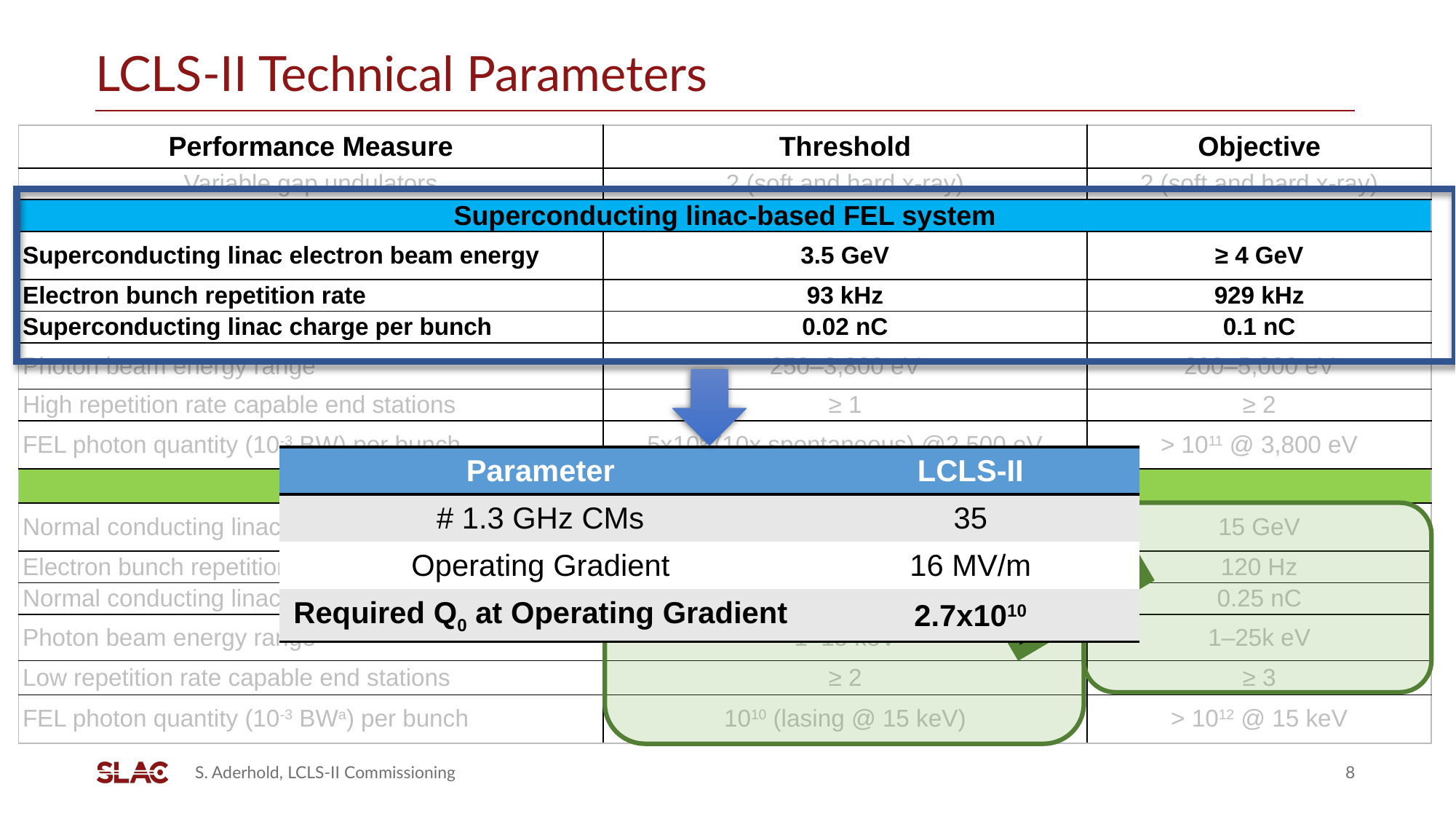

# LCLS-II Technical Parameters
| Performance Measure | Threshold | Objective |
| --- | --- | --- |
| Variable gap undulators | 2 (soft and hard x‑ray) | 2 (soft and hard x‑ray) |
| Superconducting linac-based FEL system |  |  |
| Superconducting linac electron beam energy | 3.5 GeV | ≥ 4 GeV |
| Electron bunch repetition rate | 93 kHz | 929 kHz |
| Superconducting linac charge per bunch | 0.02 nC | 0.1 nC |
| Photon beam energy range | 250–3,800 eV | 200–5,000 eV |
| High repetition rate capable end stations | ≥ 1 | ≥ 2 |
| FEL photon quantity (10-3 BW) per bunch | 5x108 (10x spontaneous) @2,500 eV | > 1011 @ 3,800 eV |
| Normal conducting linac-based system |  |  |
| Normal conducting linac electron beam energy | 13.6 GeV | 15 GeV |
| Electron bunch repetition rate | 120 Hz | 120 Hz |
| Normal conducting linac charge per bunch | 0.1 nC | 0.25 nC |
| Photon beam energy range | 1–15 keV | 1–25k eV |
| Low repetition rate capable end stations | ≥ 2 | ≥ 3 |
| FEL photon quantity (10-3 BWa) per bunch | 1010 (lasing @ 15 keV) | > 1012 @ 15 keV |

| Parameter | LCLS-II |
| --- | --- |
| # 1.3 GHz CMs | 35 |
| Operating Gradient | 16 MV/m |
| Required Q0 at Operating Gradient | 2.7x1010 |

Achieved
S. Aderhold, LCLS-II Commissioning
8